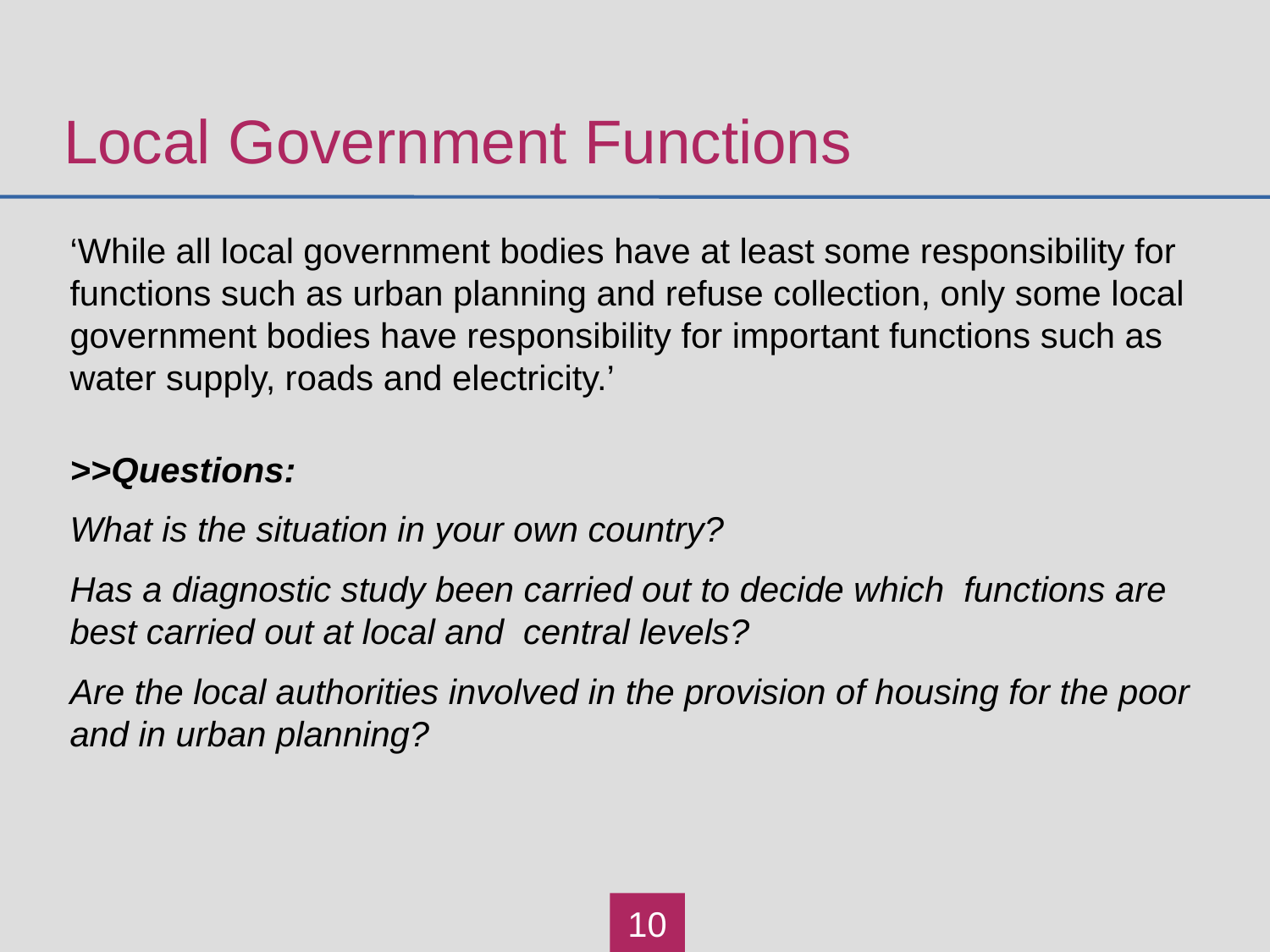

# Local Government Functions
‘While all local government bodies have at least some responsibility for functions such as urban planning and refuse collection, only some local government bodies have responsibility for important functions such as water supply, roads and electricity.’
>>Questions:
What is the situation in your own country?
Has a diagnostic study been carried out to decide which  functions are best carried out at local and  central levels?
Are the local authorities involved in the provision of housing for the poor and in urban planning?

10